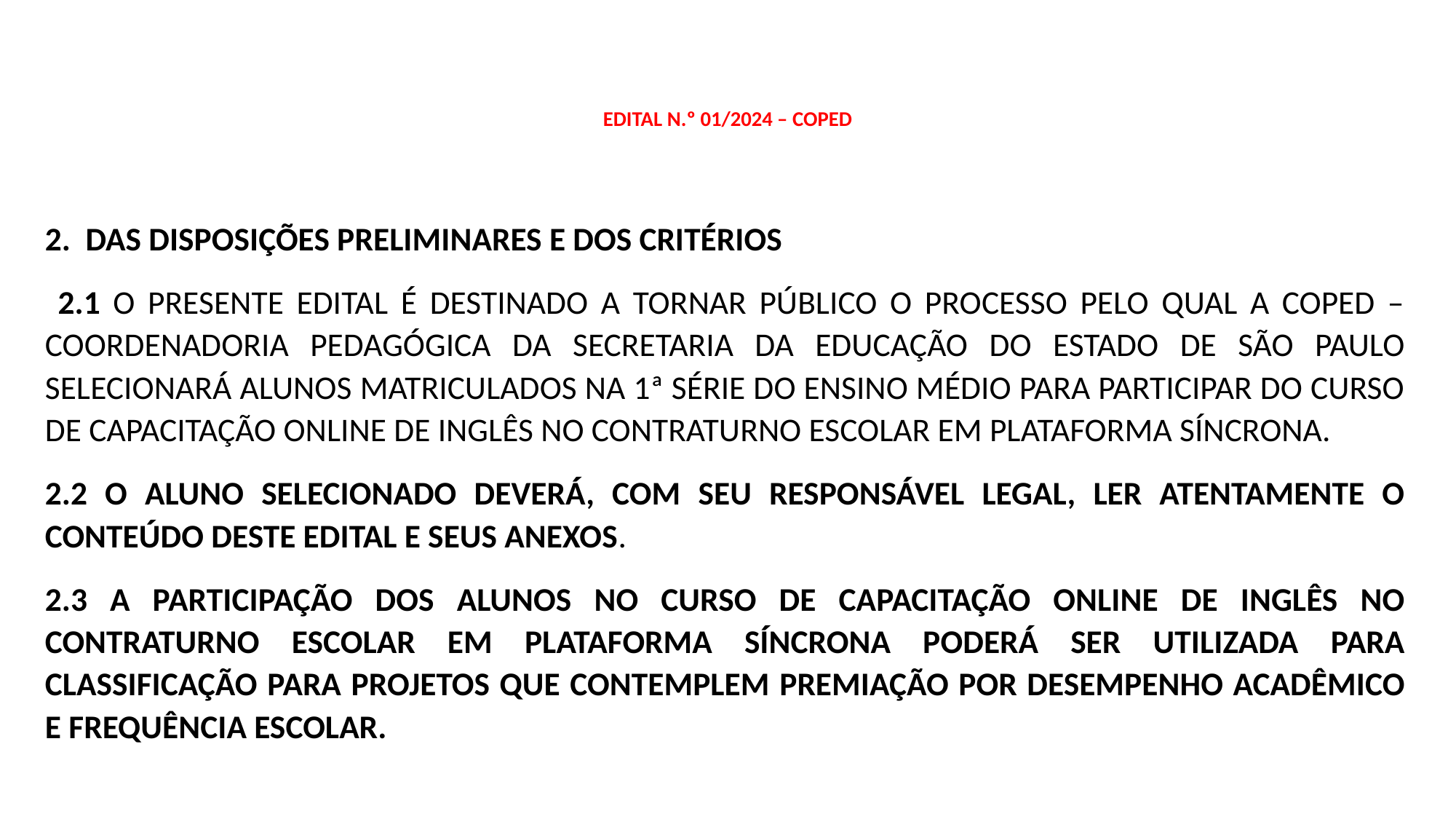

# EDITAL N.º 01/2024 – COPED
2.  DAS DISPOSIÇÕES PRELIMINARES E DOS CRITÉRIOS
 2.1 O PRESENTE EDITAL É DESTINADO A TORNAR PÚBLICO O PROCESSO PELO QUAL A COPED – COORDENADORIA PEDAGÓGICA DA SECRETARIA DA EDUCAÇÃO DO ESTADO DE SÃO PAULO SELECIONARÁ ALUNOS MATRICULADOS NA 1ª SÉRIE DO ENSINO MÉDIO PARA PARTICIPAR DO CURSO DE CAPACITAÇÃO ONLINE DE INGLÊS NO CONTRATURNO ESCOLAR EM PLATAFORMA SÍNCRONA.
2.2 O ALUNO SELECIONADO DEVERÁ, COM SEU RESPONSÁVEL LEGAL, LER ATENTAMENTE O CONTEÚDO DESTE EDITAL E SEUS ANEXOS.
2.3 A PARTICIPAÇÃO DOS ALUNOS NO CURSO DE CAPACITAÇÃO ONLINE DE INGLÊS NO CONTRATURNO ESCOLAR EM PLATAFORMA SÍNCRONA PODERÁ SER UTILIZADA PARA CLASSIFICAÇÃO PARA PROJETOS QUE CONTEMPLEM PREMIAÇÃO POR DESEMPENHO ACADÊMICO E FREQUÊNCIA ESCOLAR.